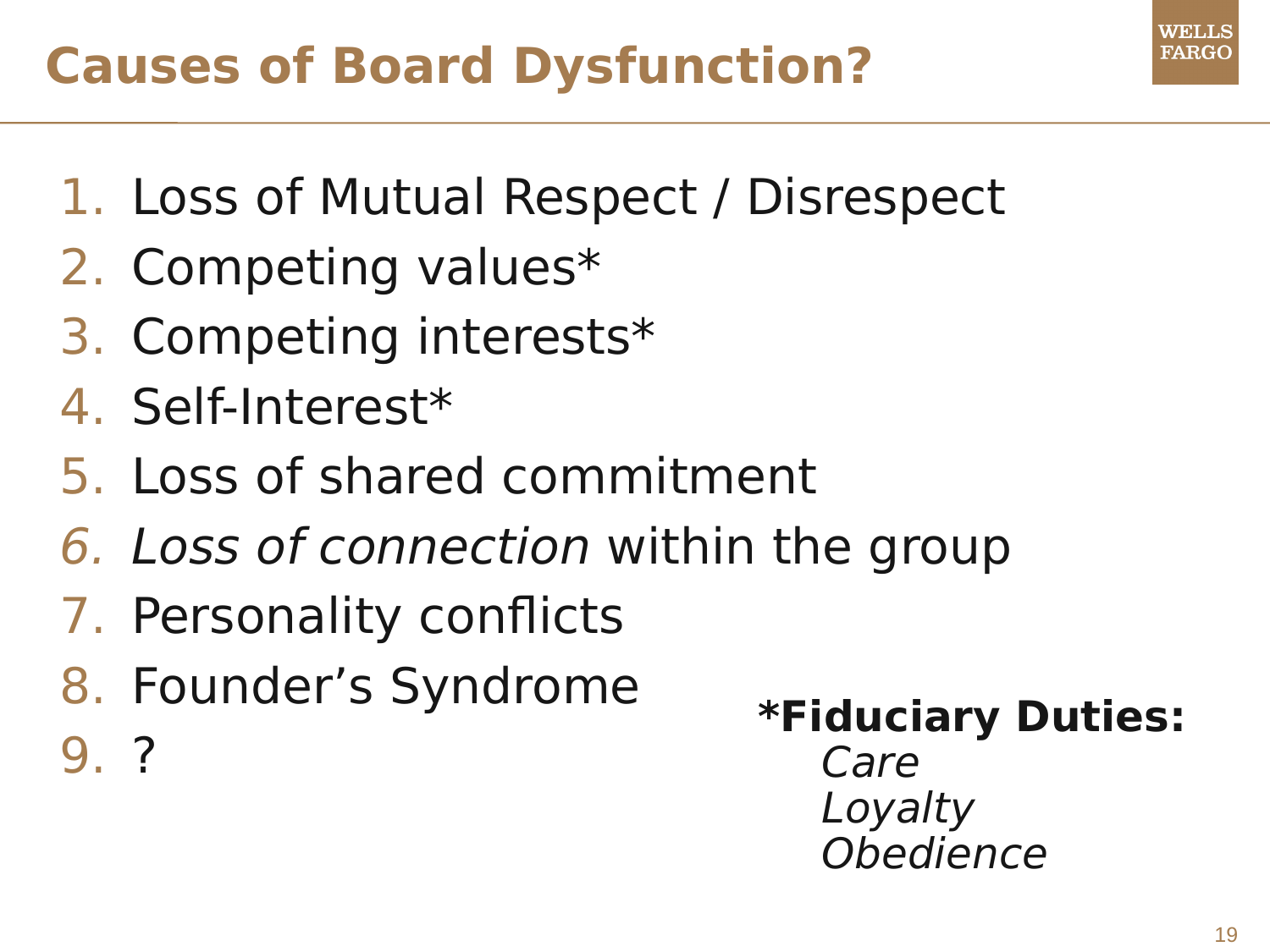

# Causes of Board Dysfunction?
Loss of Mutual Respect / Disrespect
Competing values*
Competing interests*
Self-Interest*
Loss of shared commitment
Loss of connection within the group
Personality conflicts
Founder’s Syndrome
?
*Fiduciary Duties:
Care
Loyalty
Obedience